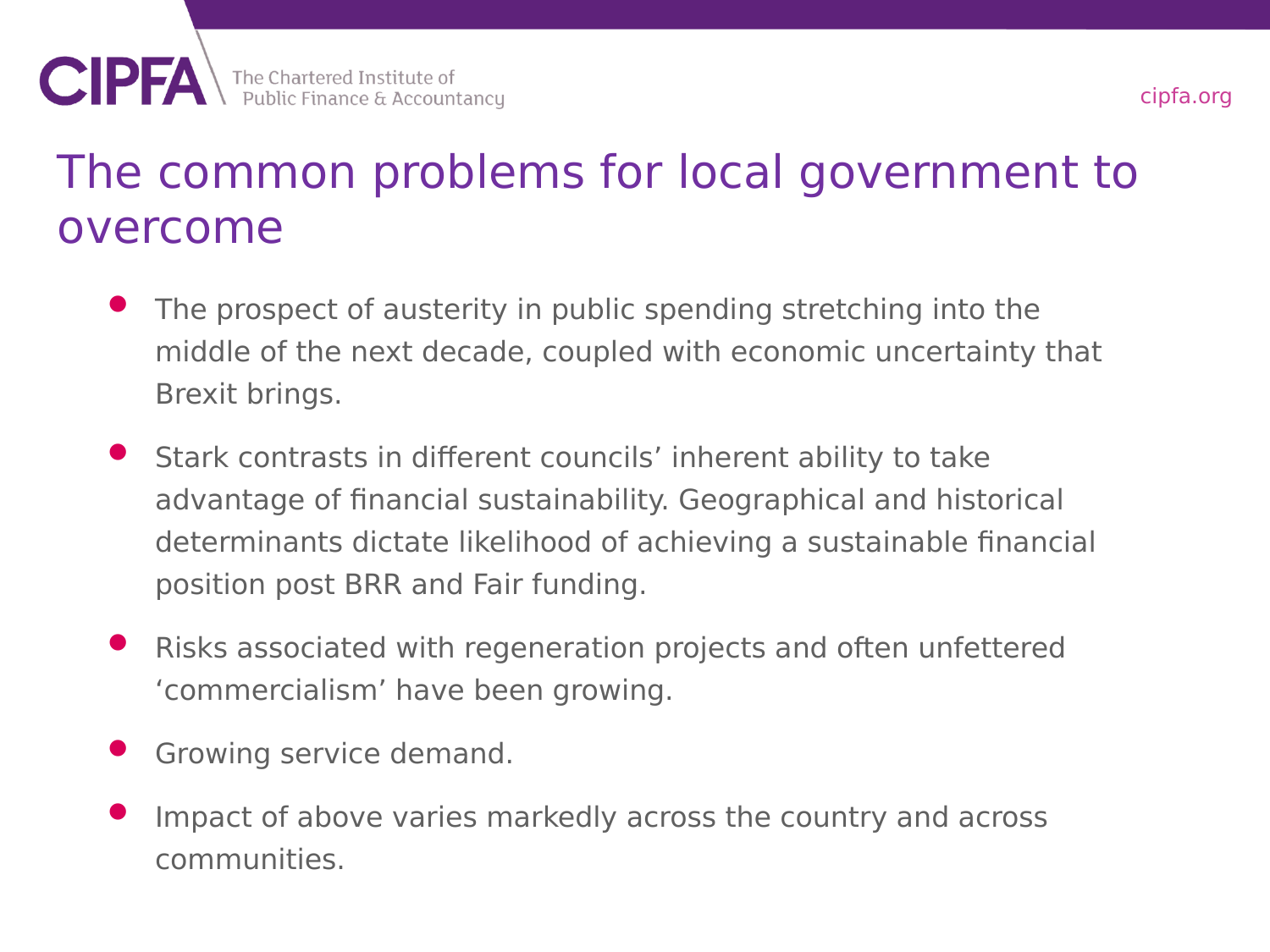

# The common problems for local government to overcome
The prospect of austerity in public spending stretching into the middle of the next decade, coupled with economic uncertainty that Brexit brings.
Stark contrasts in different councils’ inherent ability to take advantage of financial sustainability. Geographical and historical determinants dictate likelihood of achieving a sustainable financial position post BRR and Fair funding.
Risks associated with regeneration projects and often unfettered ‘commercialism’ have been growing.
Growing service demand.
Impact of above varies markedly across the country and across communities.